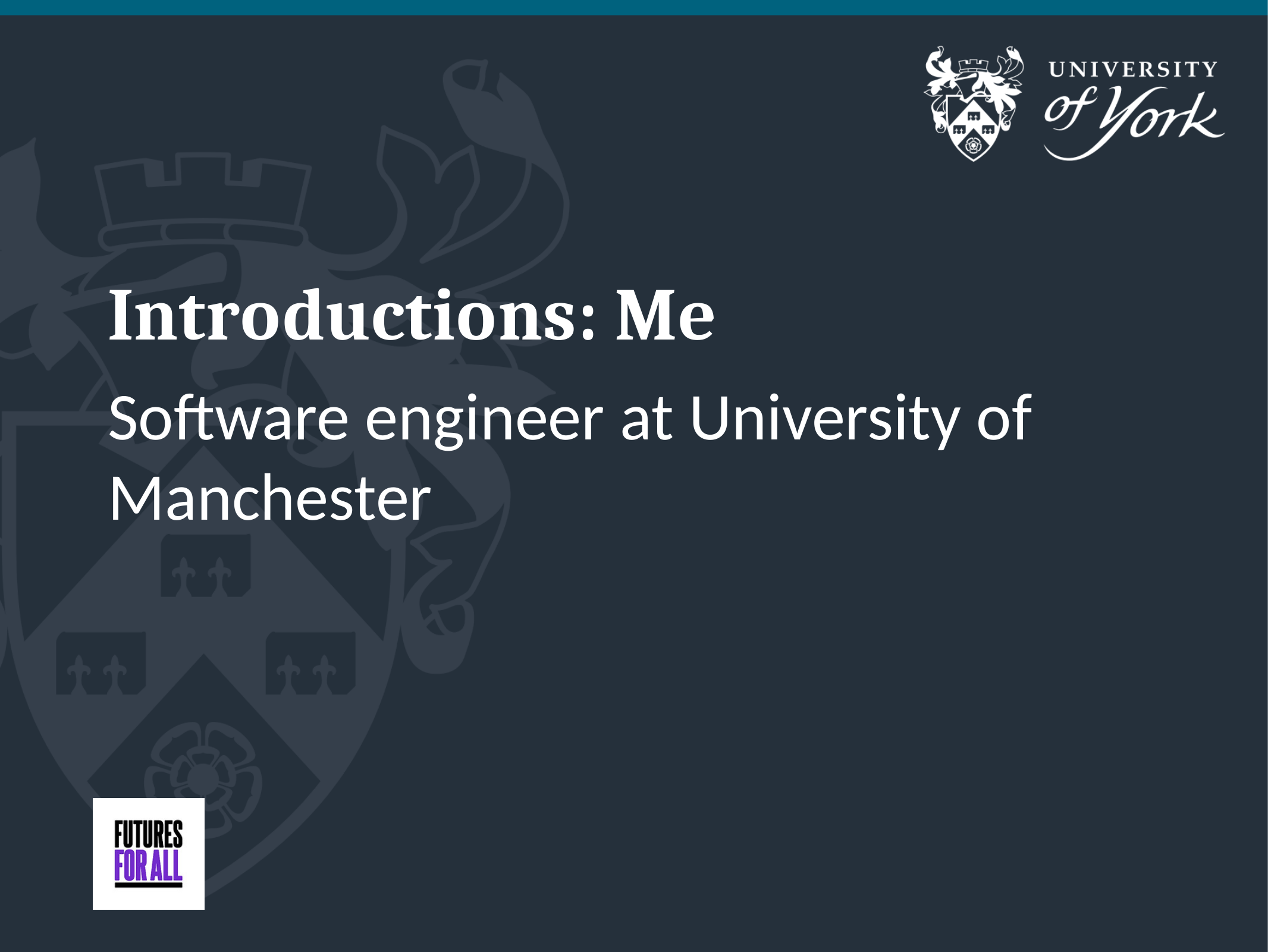

# Introductions: Me
Software engineer at University of Manchester